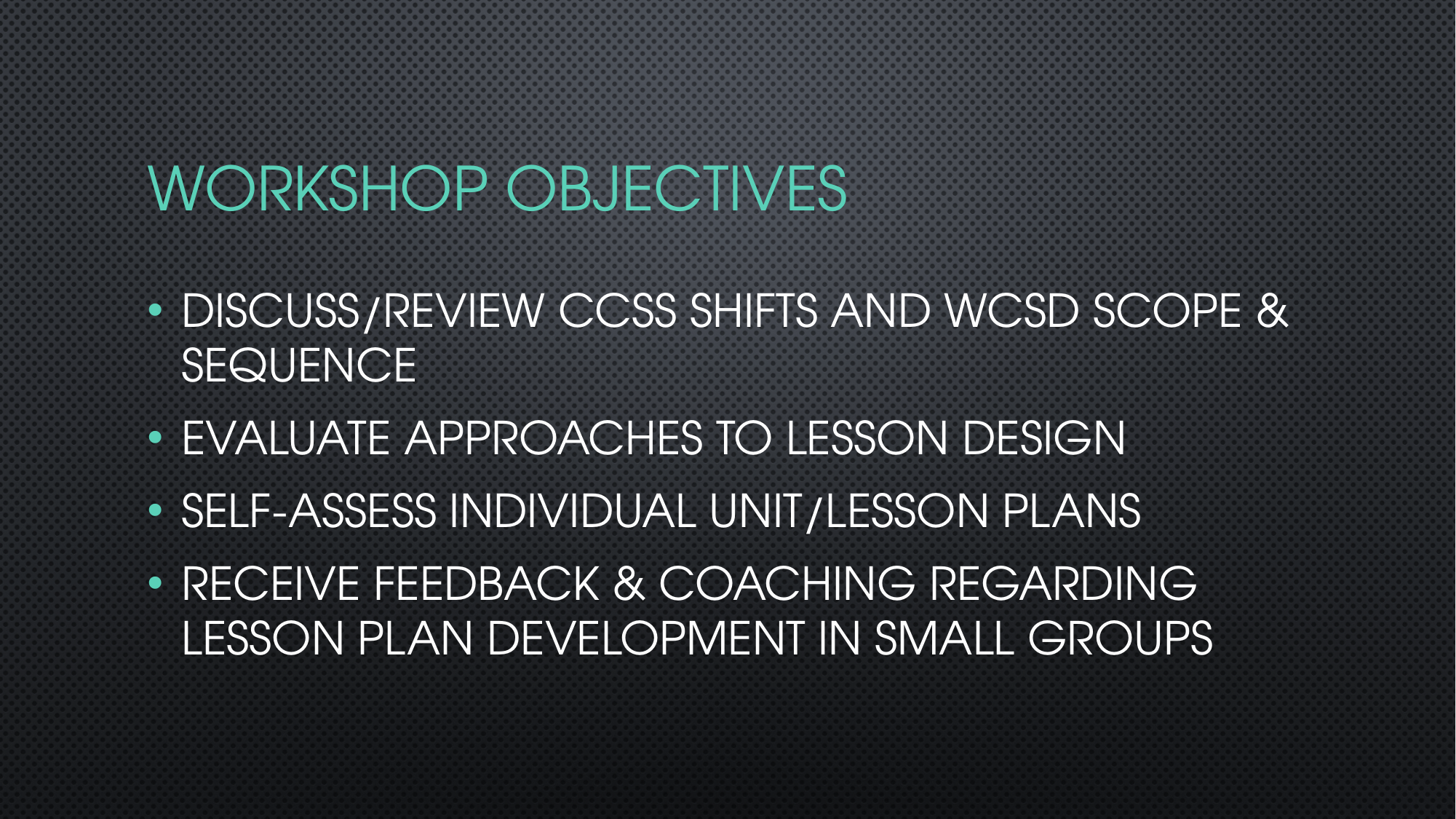

# Workshop Objectives
Discuss/review ccss shifts and wcsd scope & sequence
Evaluate approaches to lesson design
Self-assess individual unit/lesson plans
Receive feedback & coaching regarding lesson plan development in small groups